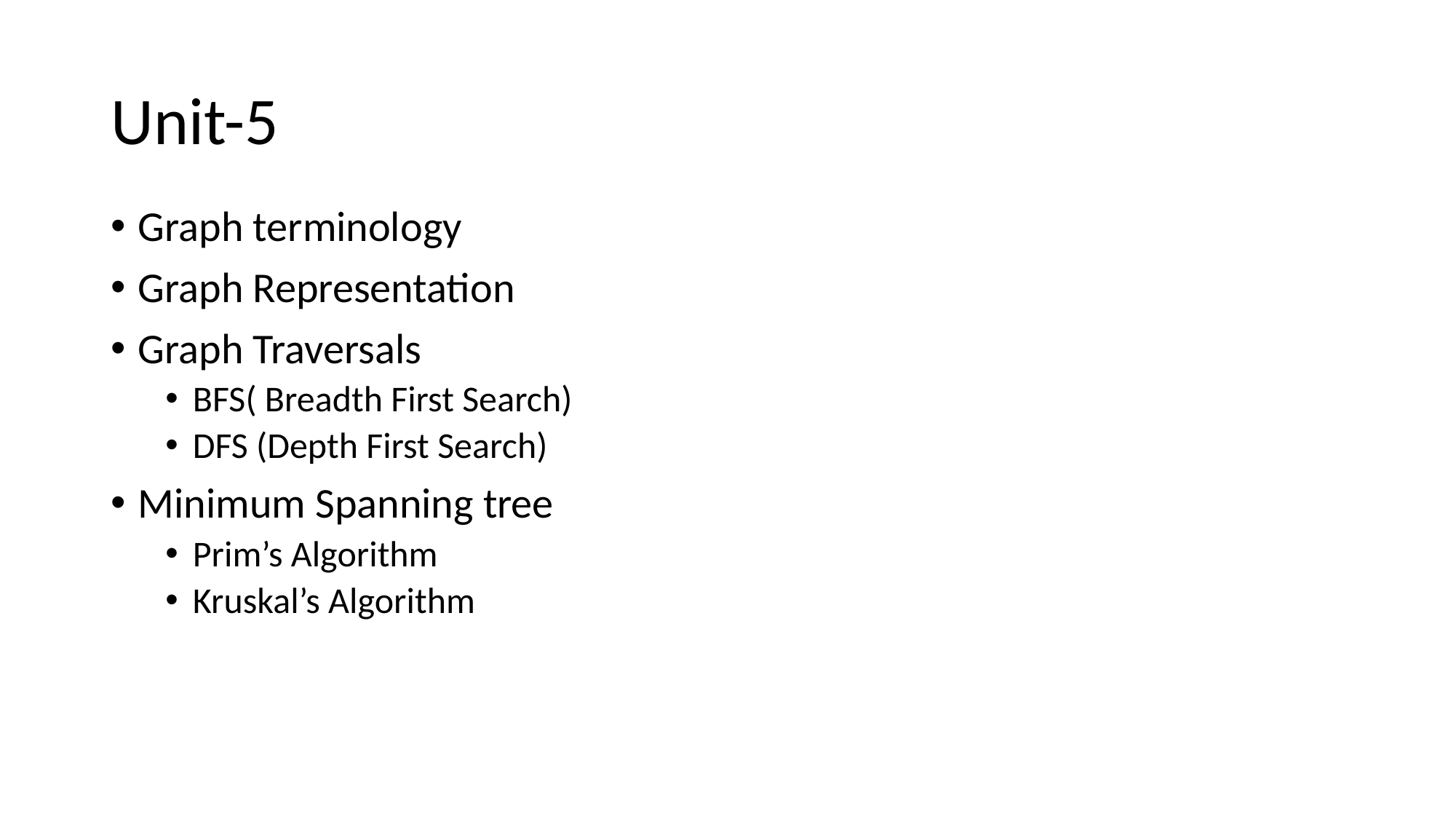

# Unit-5
Graph terminology
Graph Representation
Graph Traversals
BFS( Breadth First Search)
DFS (Depth First Search)
Minimum Spanning tree
Prim’s Algorithm
Kruskal’s Algorithm